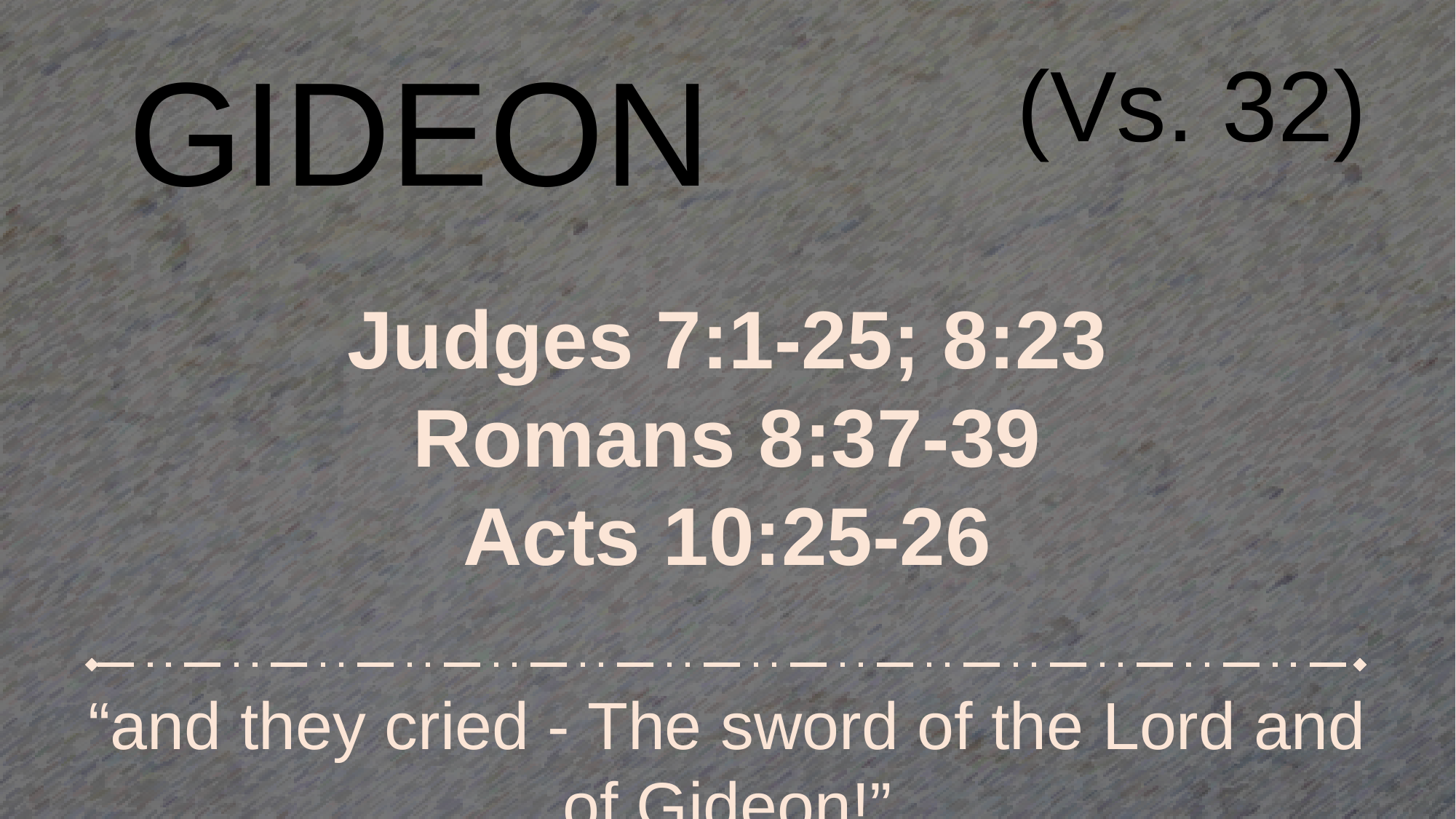

# Gideon
(Vs. 32)
Judges 7:1-25; 8:23
Romans 8:37-39
Acts 10:25-26
“and they cried - The sword of the Lord and of Gideon!”